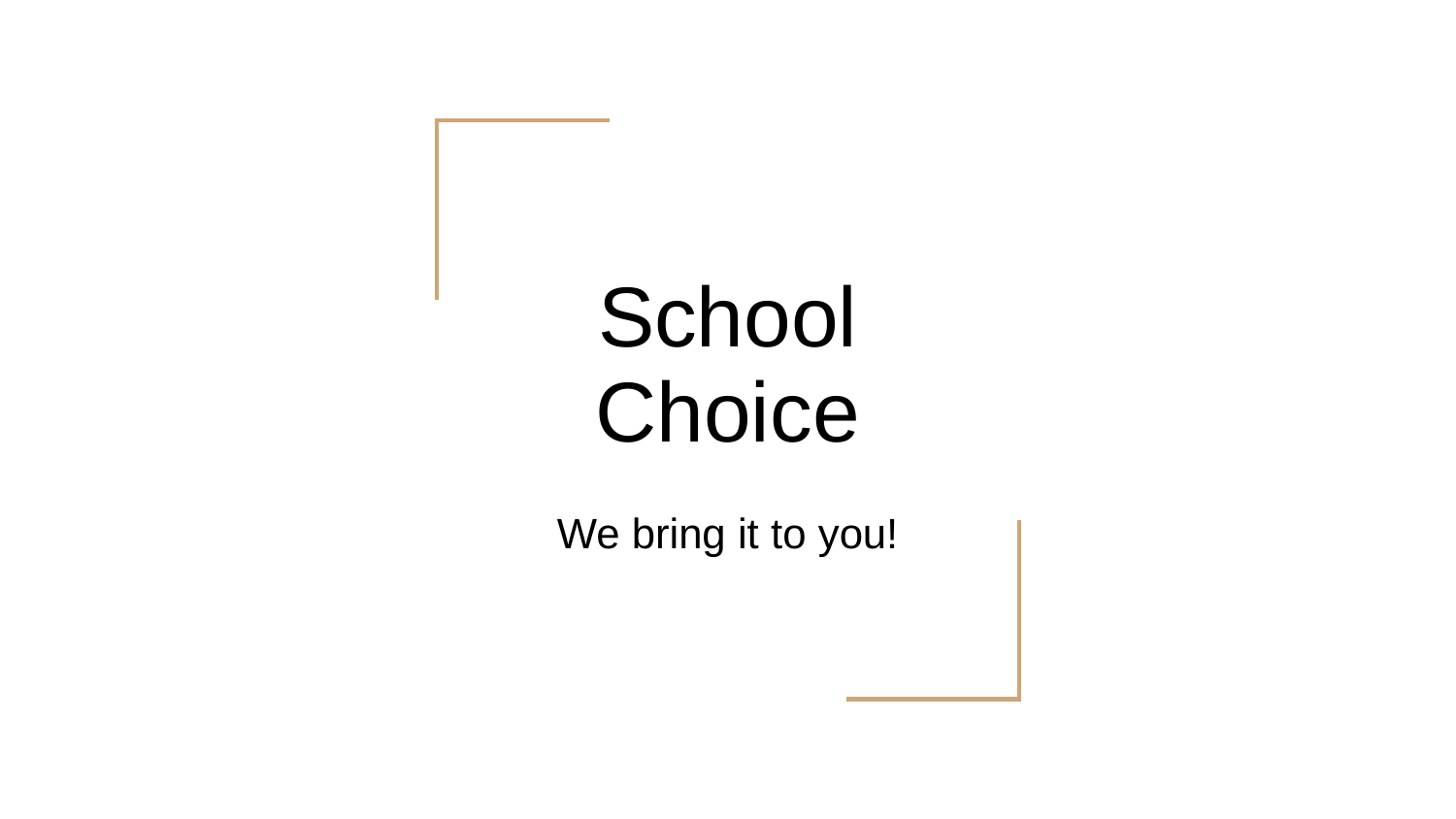

# School Choice
We bring it to you!